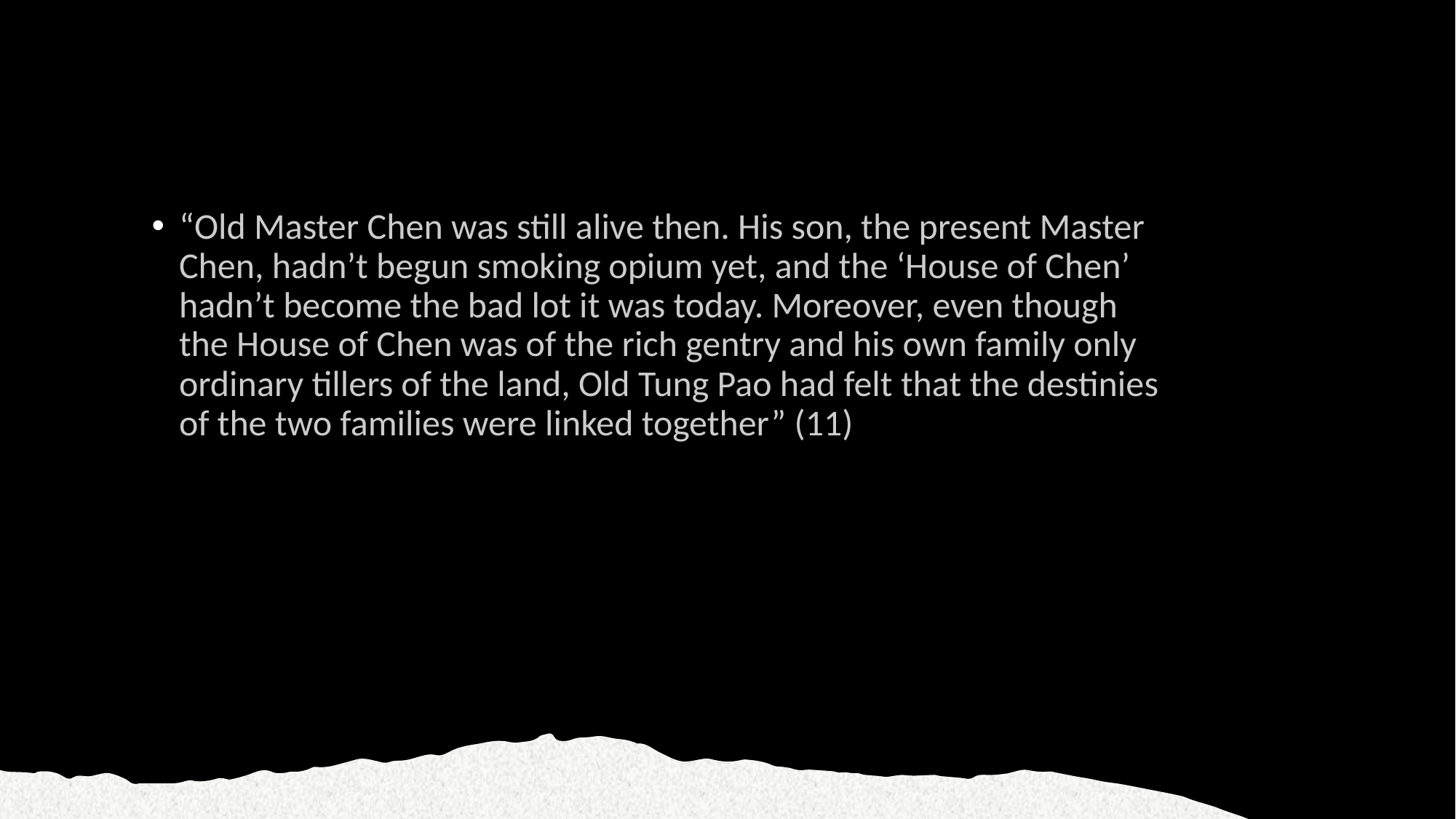

#
“Old Master Chen was still alive then. His son, the present Master Chen, hadn’t begun smoking opium yet, and the ‘House of Chen’ hadn’t become the bad lot it was today. Moreover, even though the House of Chen was of the rich gentry and his own family only ordinary tillers of the land, Old Tung Pao had felt that the destinies of the two families were linked together” (11)